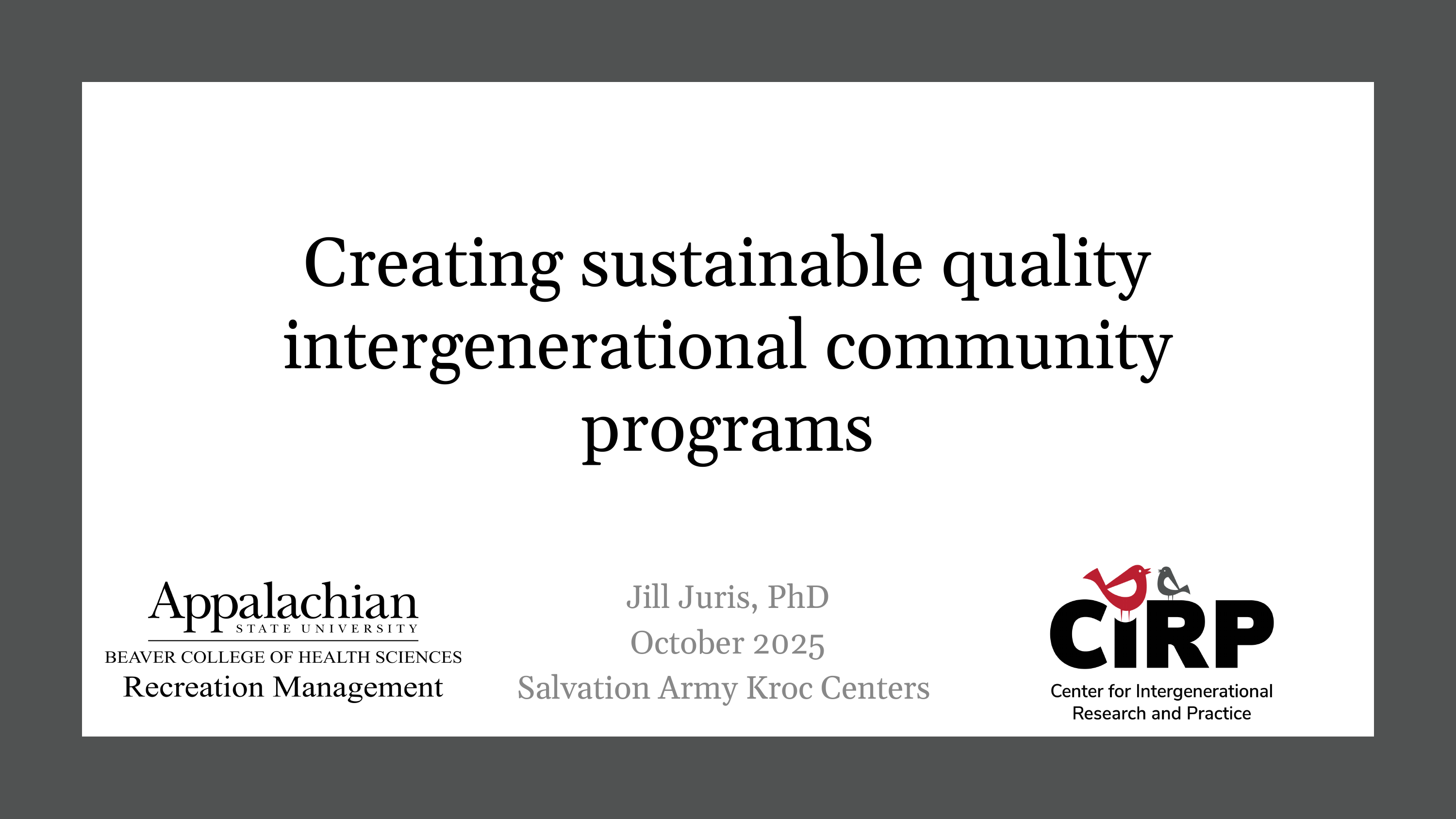

# Creating sustainable quality intergenerational community programs

Jill Juris, PhD
October 2025
Salvation Army Kroc Centers